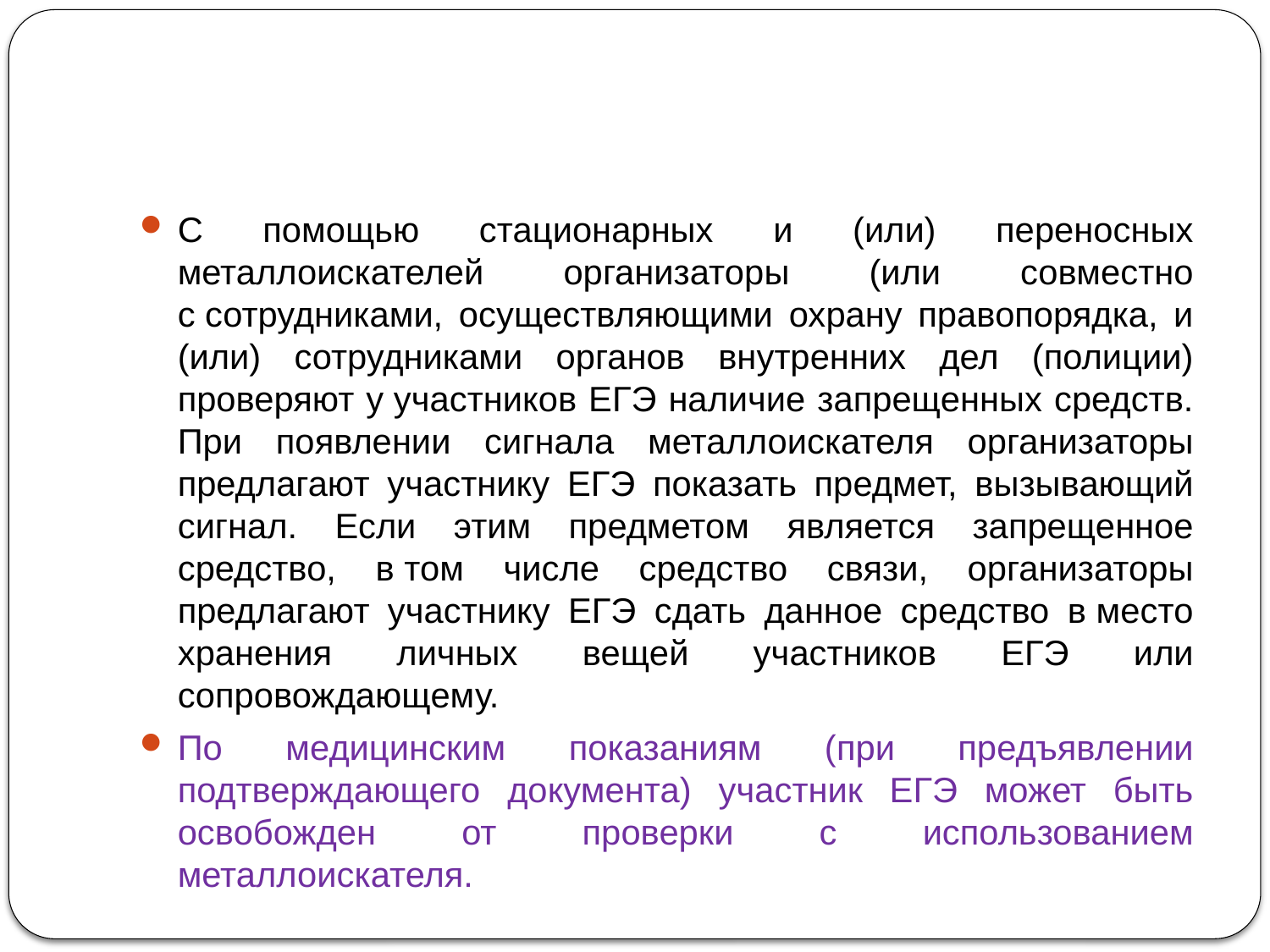

#
С помощью стационарных и (или) переносных металлоискателей организаторы (или совместно с сотрудниками, осуществляющими охрану правопорядка, и (или) сотрудниками органов внутренних дел (полиции) проверяют у участников ЕГЭ наличие запрещенных средств. При появлении сигнала металлоискателя организаторы предлагают участнику ЕГЭ показать предмет, вызывающий сигнал. Если этим предметом является запрещенное средство, в том числе средство связи, организаторы предлагают участнику ЕГЭ сдать данное средство в место хранения личных вещей участников ЕГЭ или сопровождающему.
По медицинским показаниям (при предъявлении подтверждающего документа) участник ЕГЭ может быть освобожден от проверки с использованием металлоискателя.